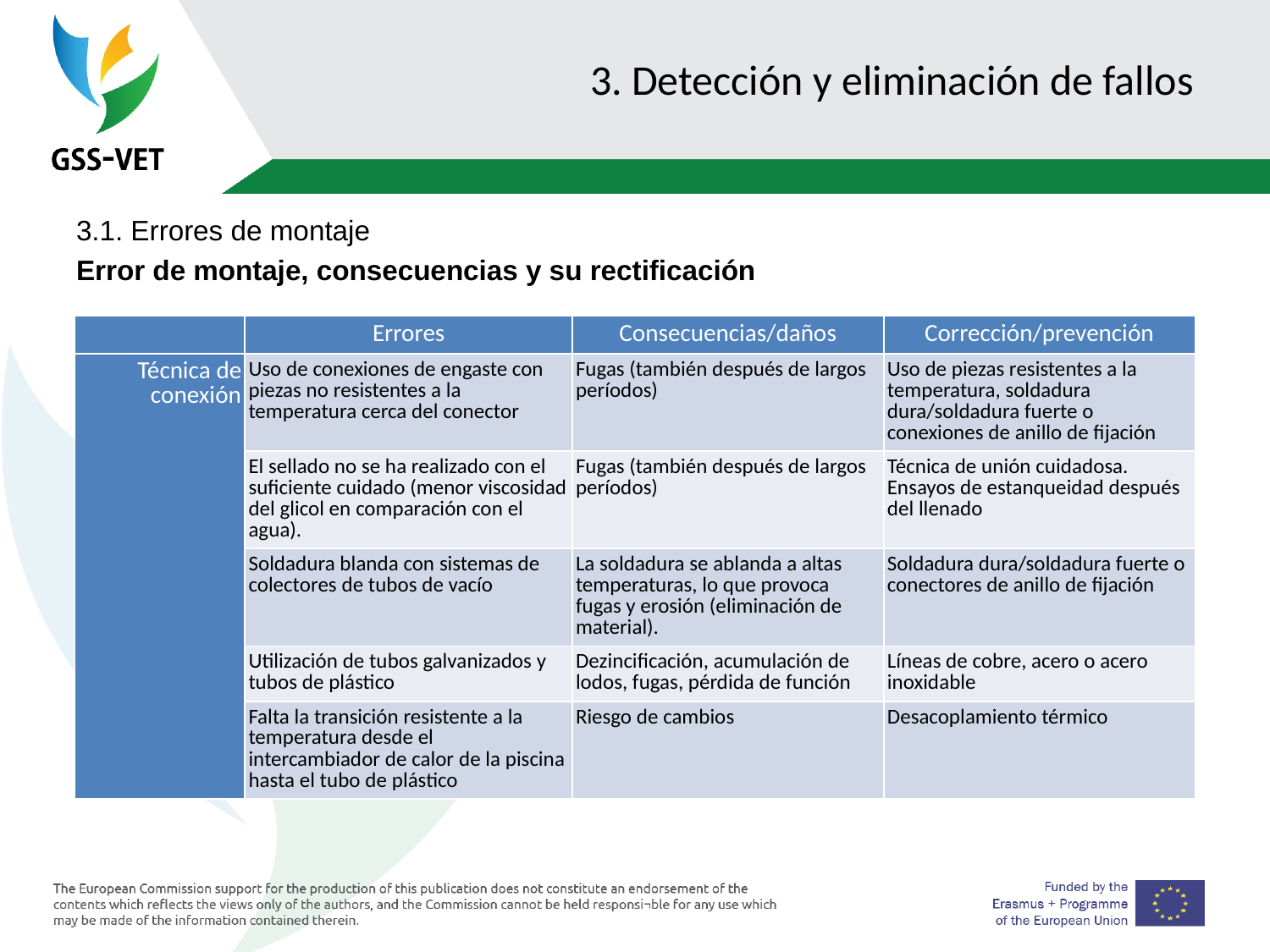

# 3. Detección y eliminación de fallos
3.1. Errores de montaje
Error de montaje, consecuencias y su rectificación

|  | Errores | Consecuencias/daños | Corrección/prevención |
| --- | --- | --- | --- |
| Técnica de conexión | Uso de conexiones de engaste con piezas no resistentes a la temperatura cerca del conector | Fugas (también después de largos períodos) | Uso de piezas resistentes a la temperatura, soldadura dura/soldadura fuerte o conexiones de anillo de fijación |
|  | El sellado no se ha realizado con el suficiente cuidado (menor viscosidad del glicol en comparación con el agua). | Fugas (también después de largos períodos) | Técnica de unión cuidadosa. Ensayos de estanqueidad después del llenado |
|  | Soldadura blanda con sistemas de colectores de tubos de vacío | La soldadura se ablanda a altas temperaturas, lo que provoca fugas y erosión (eliminación de material). | Soldadura dura/soldadura fuerte o conectores de anillo de fijación |
|  | Utilización de tubos galvanizados y tubos de plástico | Dezincificación, acumulación de lodos, fugas, pérdida de función | Líneas de cobre, acero o acero inoxidable |
|  | Falta la transición resistente a la temperatura desde el intercambiador de calor de la piscina hasta el tubo de plástico | Riesgo de cambios | Desacoplamiento térmico |